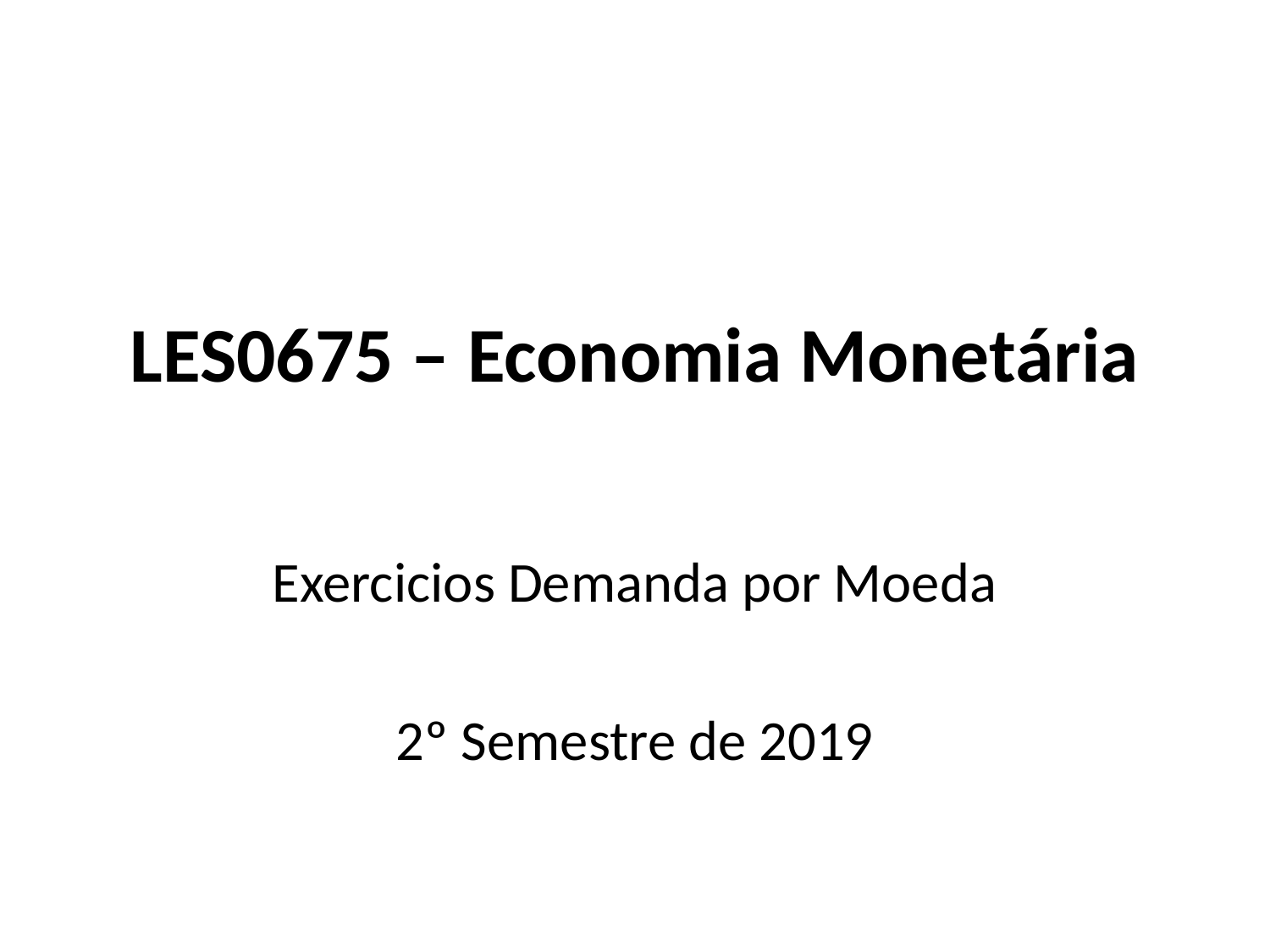

# LES0675 – Economia Monetária
Exercicios Demanda por Moeda

2º Semestre de 2019